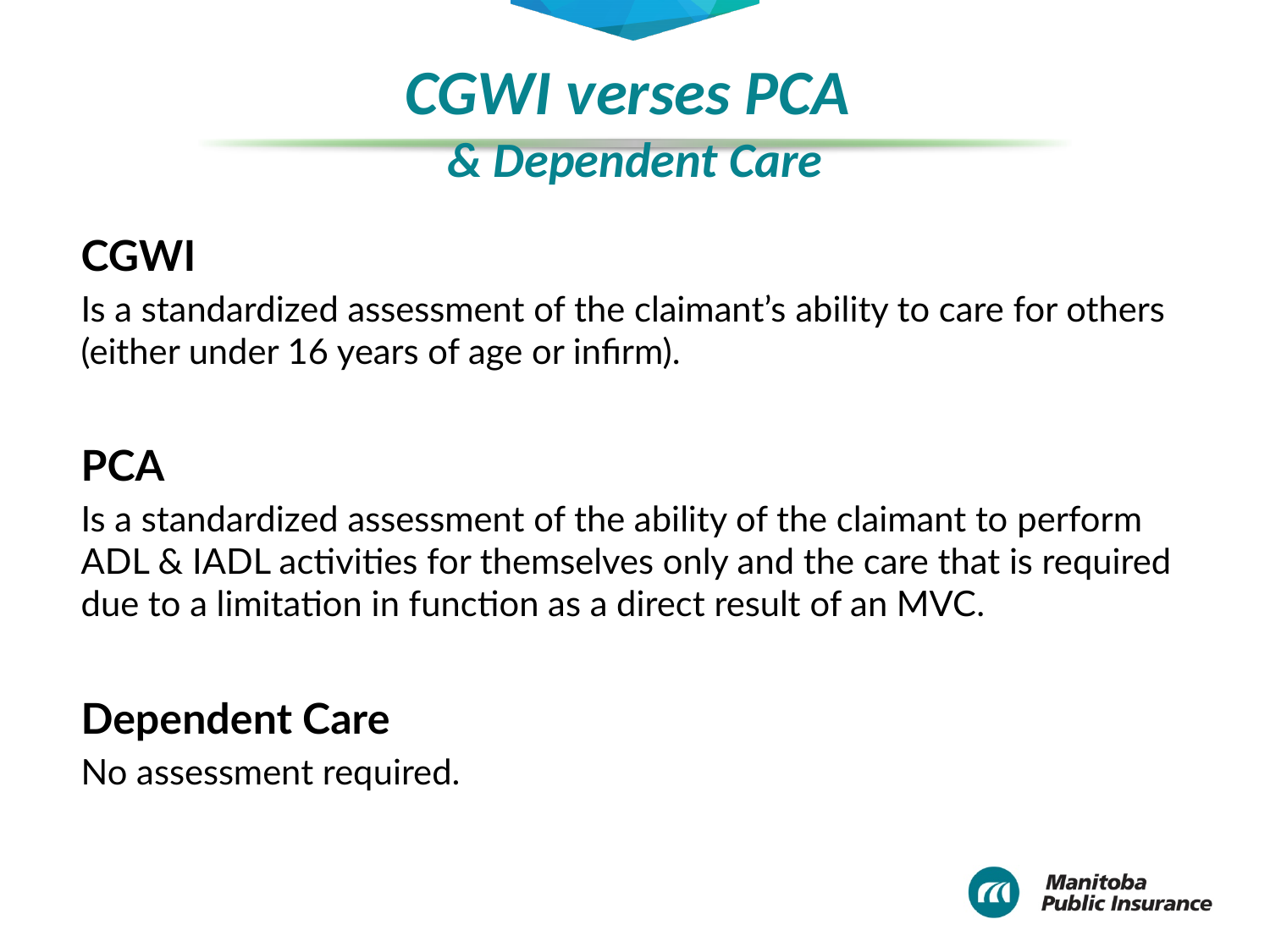

# CGWI verses PCA & Dependent Care
CGWI
Is a standardized assessment of the claimant’s ability to care for others (either under 16 years of age or infirm).

PCA
Is a standardized assessment of the ability of the claimant to perform ADL & IADL activities for themselves only and the care that is required due to a limitation in function as a direct result of an MVC.

Dependent Care
No assessment required.